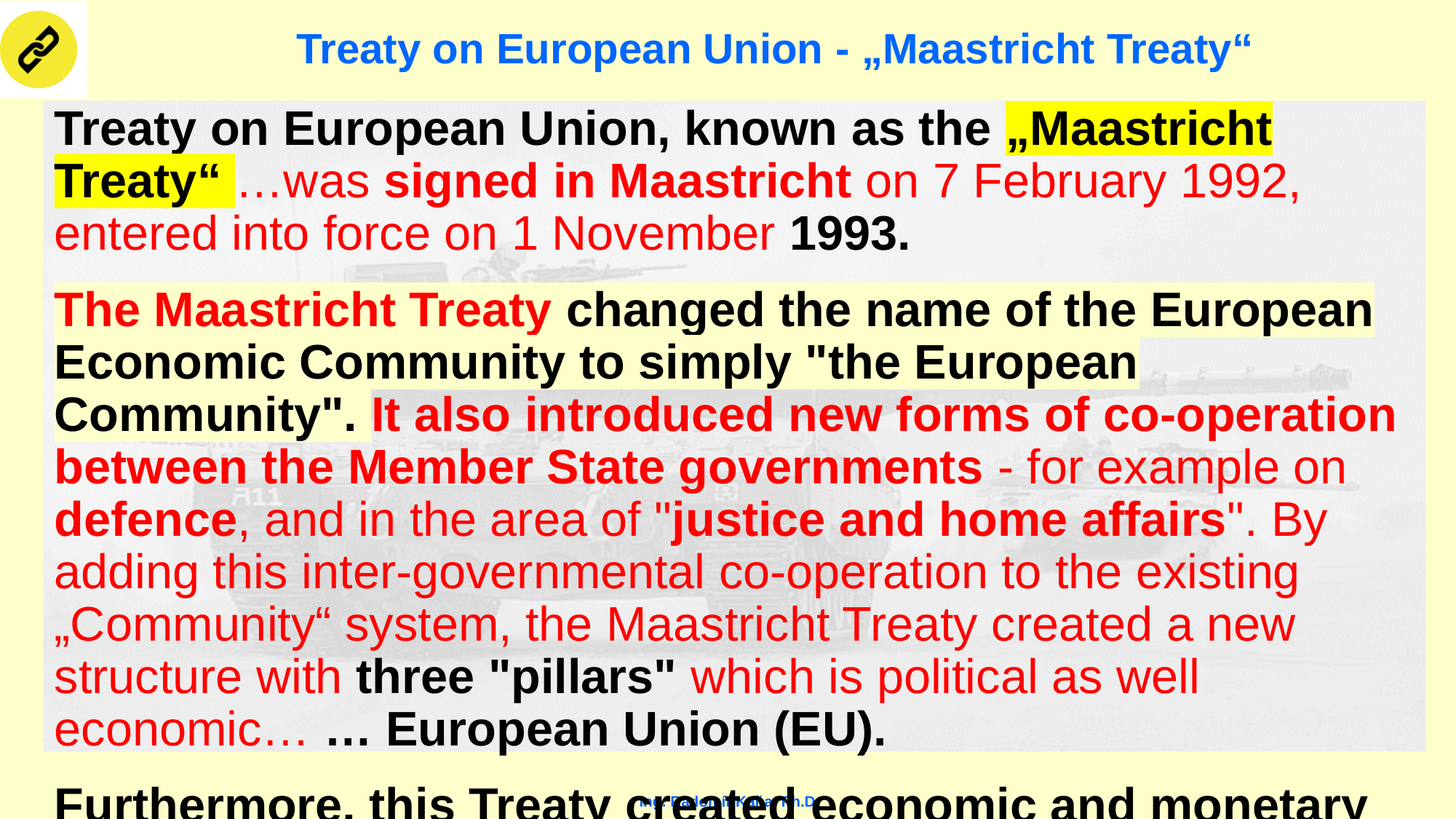

# Treaty on European Union - „Maastricht Treaty“
Treaty on European Union, known as the „Maastricht Treaty“ …was signed in Maastricht on 7 February 1992, entered into force on 1 November 1993.
The Maastricht Treaty changed the name of the European Economic Community to simply "the European Community". It also introduced new forms of co-operation between the Member State governments - for example on defence, and in the area of "justice and home affairs". By adding this inter-governmental co-operation to the existing „Community“ system, the Maastricht Treaty created a new structure with three "pillars" which is political as well economic… … European Union (EU).
Furthermore, this Treaty created economic and monetary union, put in place new Community policies (education, culture) and increased the powers of the European Parliament (codecision procedure)